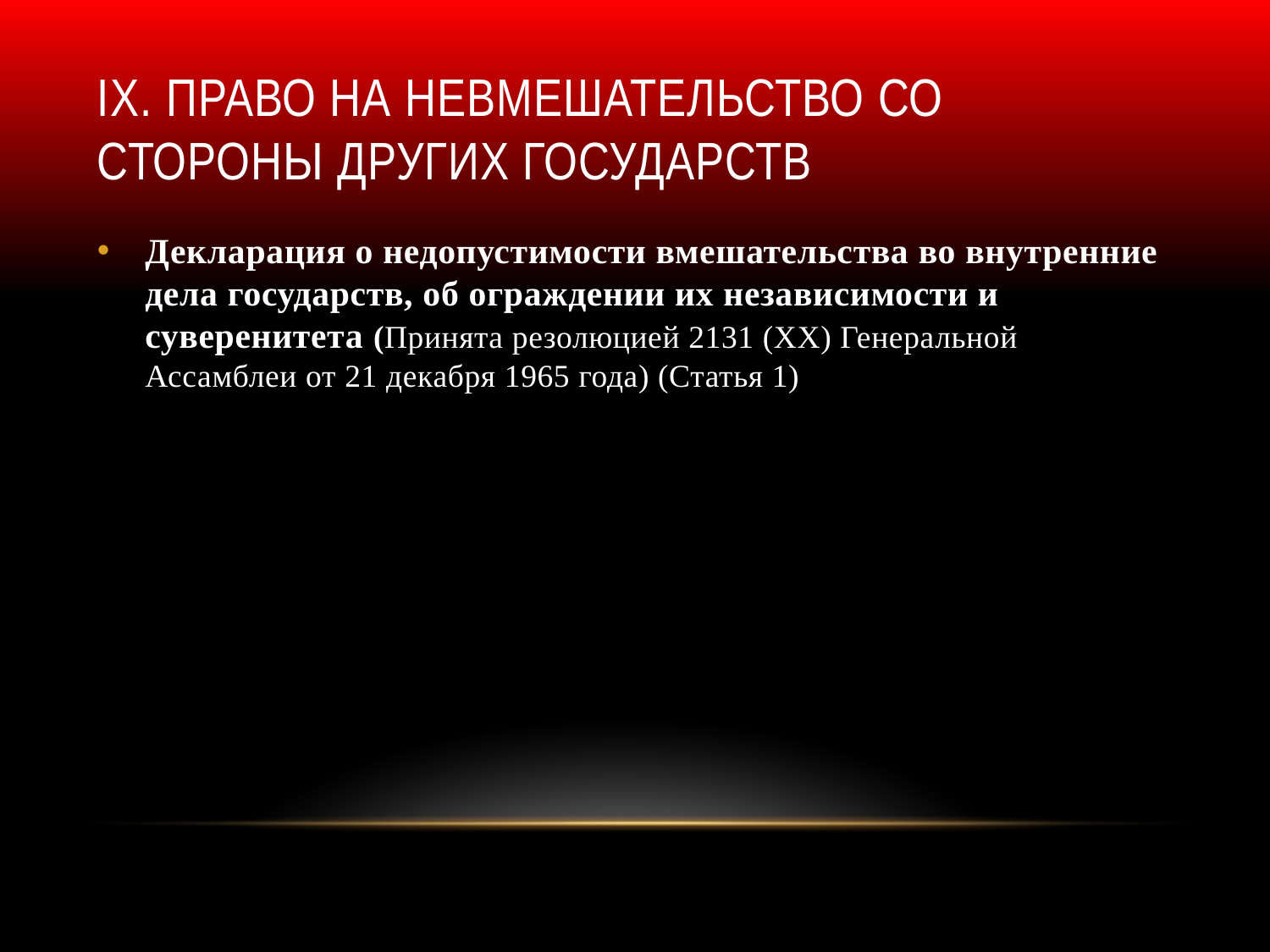

# ix. Право на невмешательство со стороны других государств
Декларация о недопустимости вмешательства во внутренние дела государств, об ограждении их независимости и суверенитета (Принята резолюцией 2131 (XX) Генеральной Ассамблеи от 21 декабря 1965 года) (Статья 1)